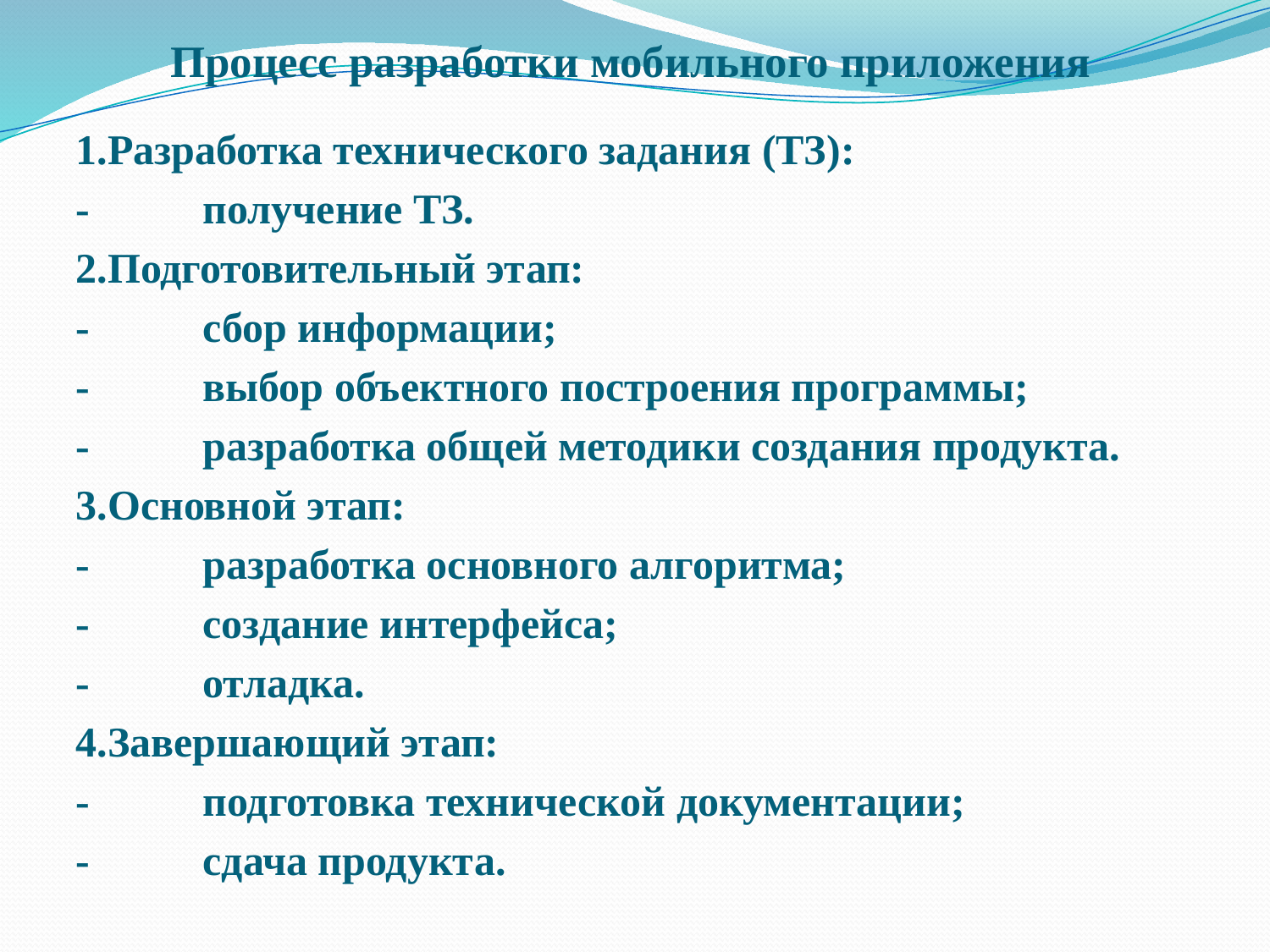

# Процесс разработки мобильного приложения
1.Разработка технического задания (ТЗ):
-	получение ТЗ.
2.Подготовительный этап:
-	сбор информации;
-	выбор объектного построения программы;
-	разработка общей методики создания продукта.
3.Основной этап:
-	разработка основного алгоритма;
-	создание интерфейса;
-	отладка.
4.Завершающий этап:
-	подготовка технической документации;
-	сдача продукта.